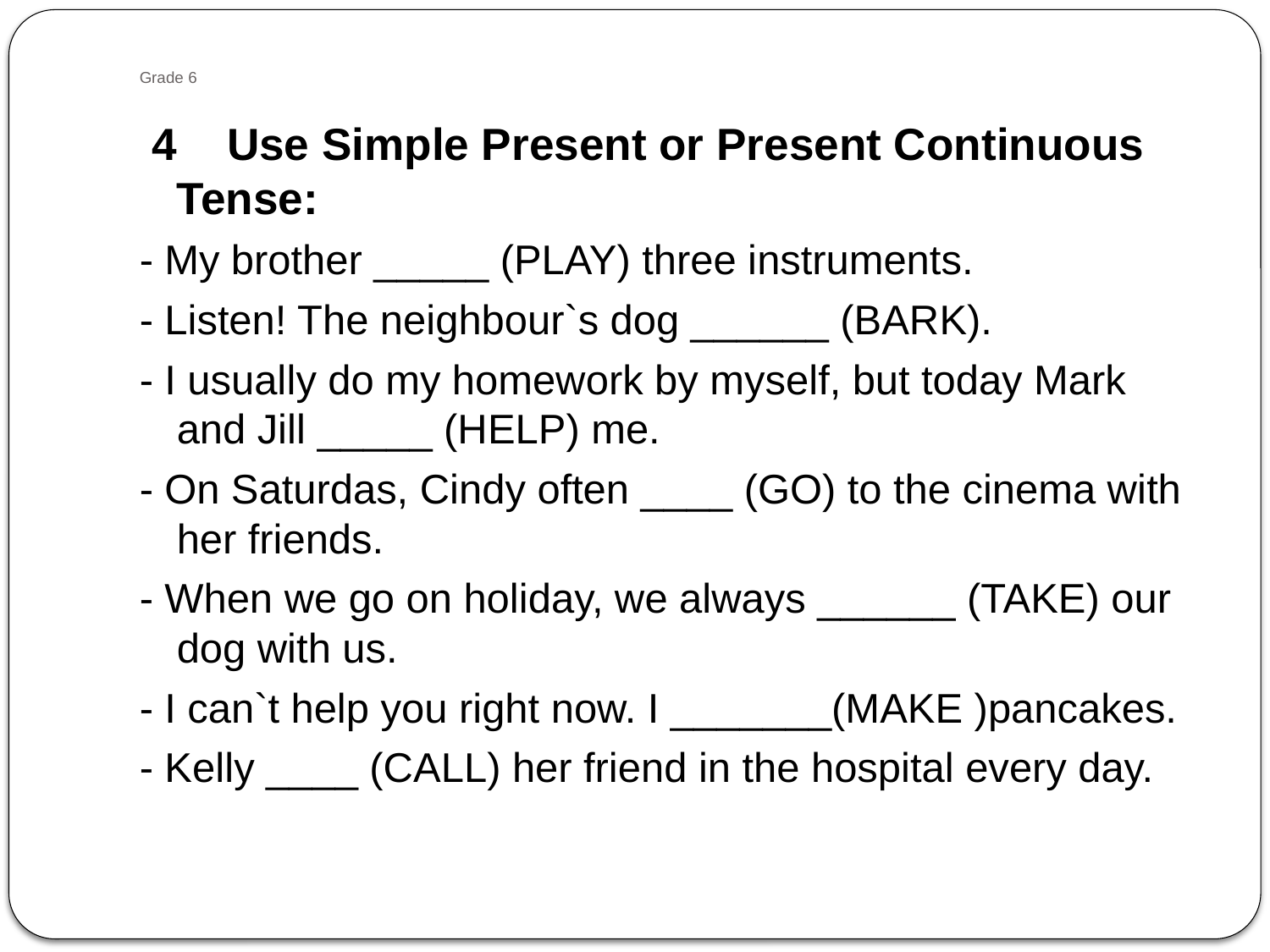

# Grade 6
 4    Use Simple Present or Present Continuous Tense:
- My brother _____ (PLAY) three instruments.
- Listen! The neighbour`s dog ______ (BARK).
- I usually do my homework by myself, but today Mark and Jill _____ (HELP) me.
- On Saturdas, Cindy often ____ (GO) to the cinema with her friends.
- When we go on holiday, we always ______ (TAKE) our dog with us.
- I can`t help you right now. I _______(MAKE )pancakes.
- Kelly ____ (CALL) her friend in the hospital every day.